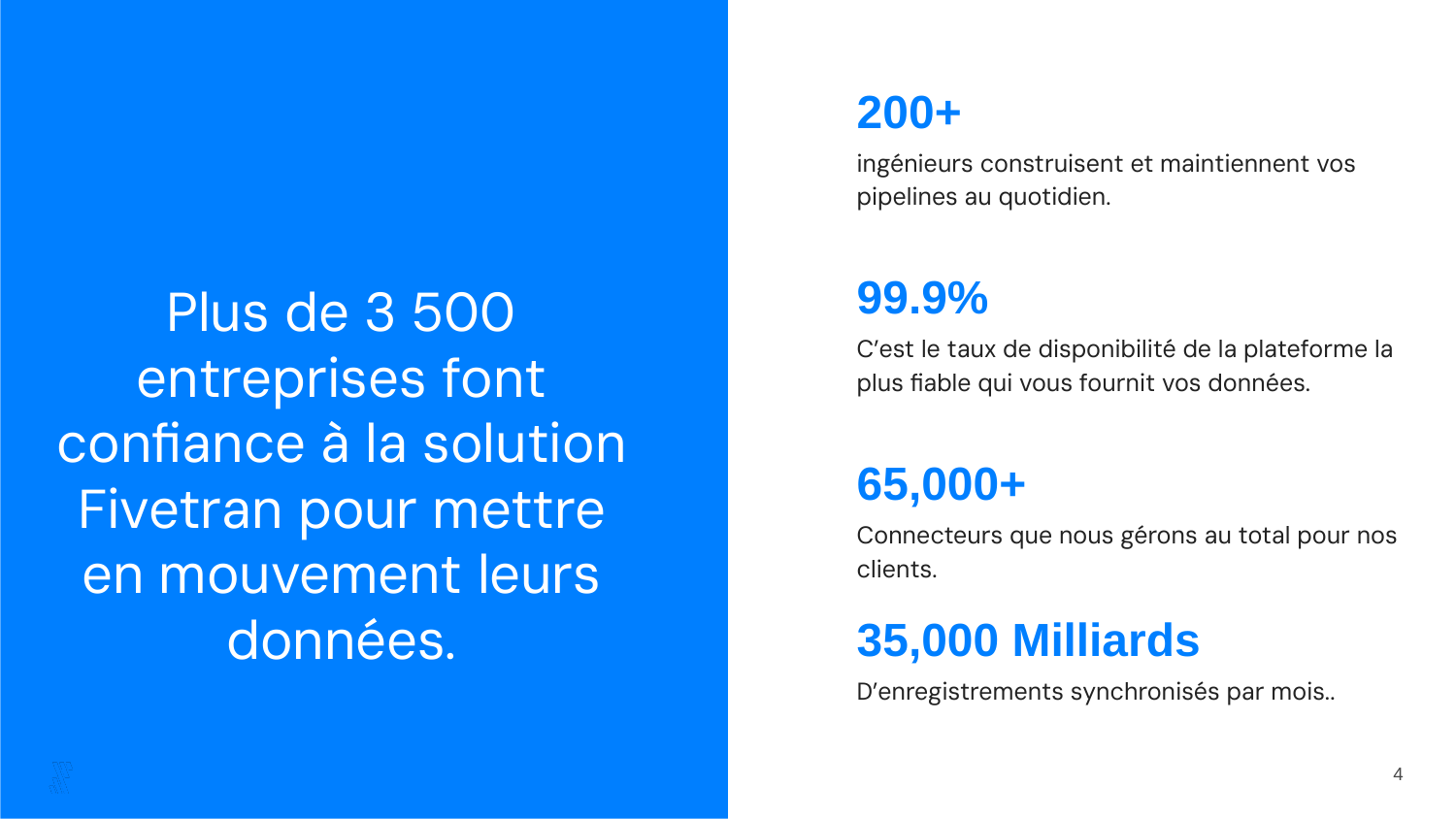

200+
ingénieurs construisent et maintiennent vos pipelines au quotidien.
99.9%
# Plus de 3 500 entreprises font confiance à la solution Fivetran pour mettre en mouvement leurs données.
C’est le taux de disponibilité de la plateforme la plus fiable qui vous fournit vos données.
65,000+
Connecteurs que nous gérons au total pour nos clients.
35,000 Milliards
D’enregistrements synchronisés par mois..
4